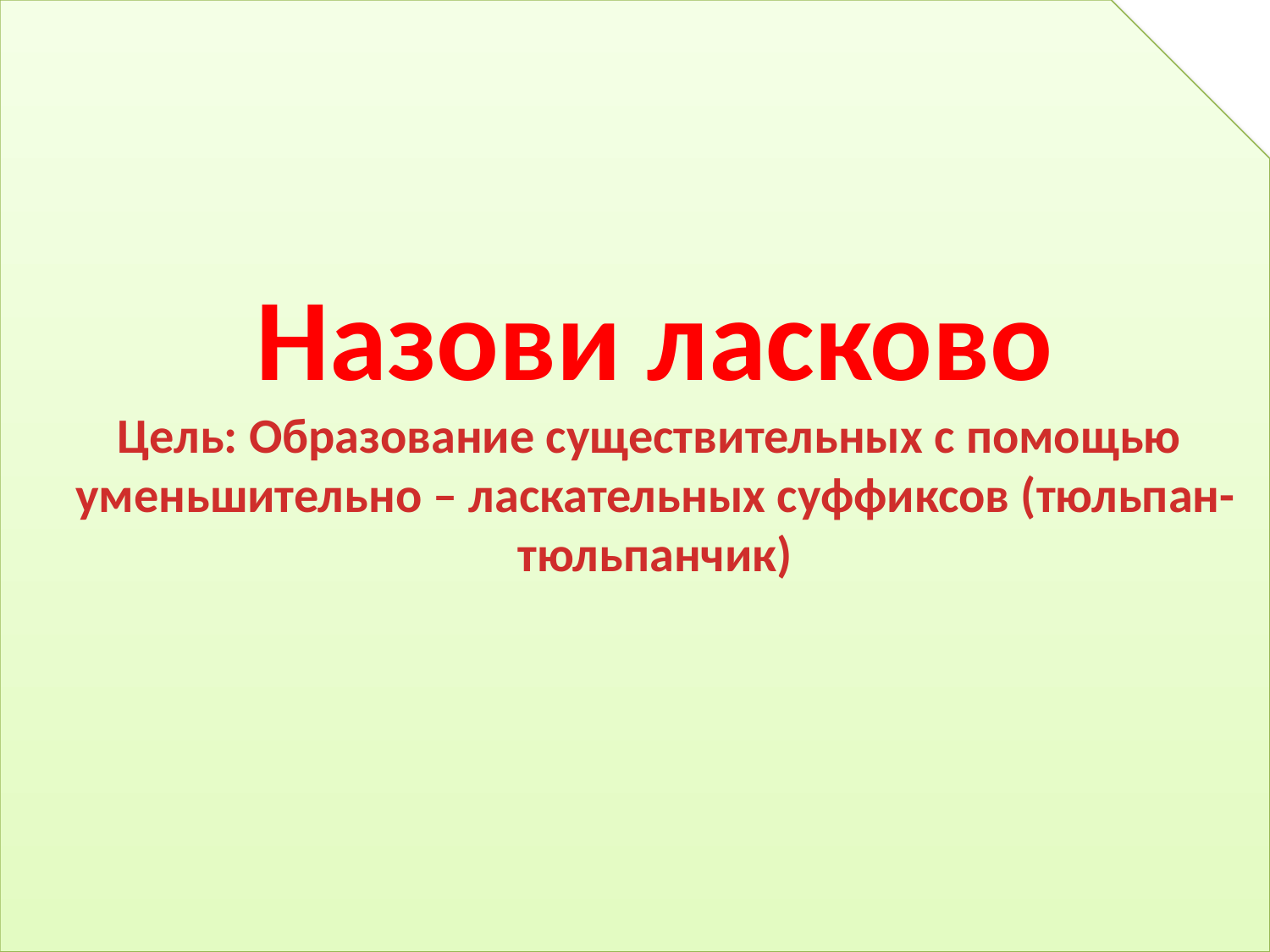

Назови ласково
Цель: Образование существительных с помощью
уменьшительно – ласкательных суффиксов (тюльпан-тюльпанчик)